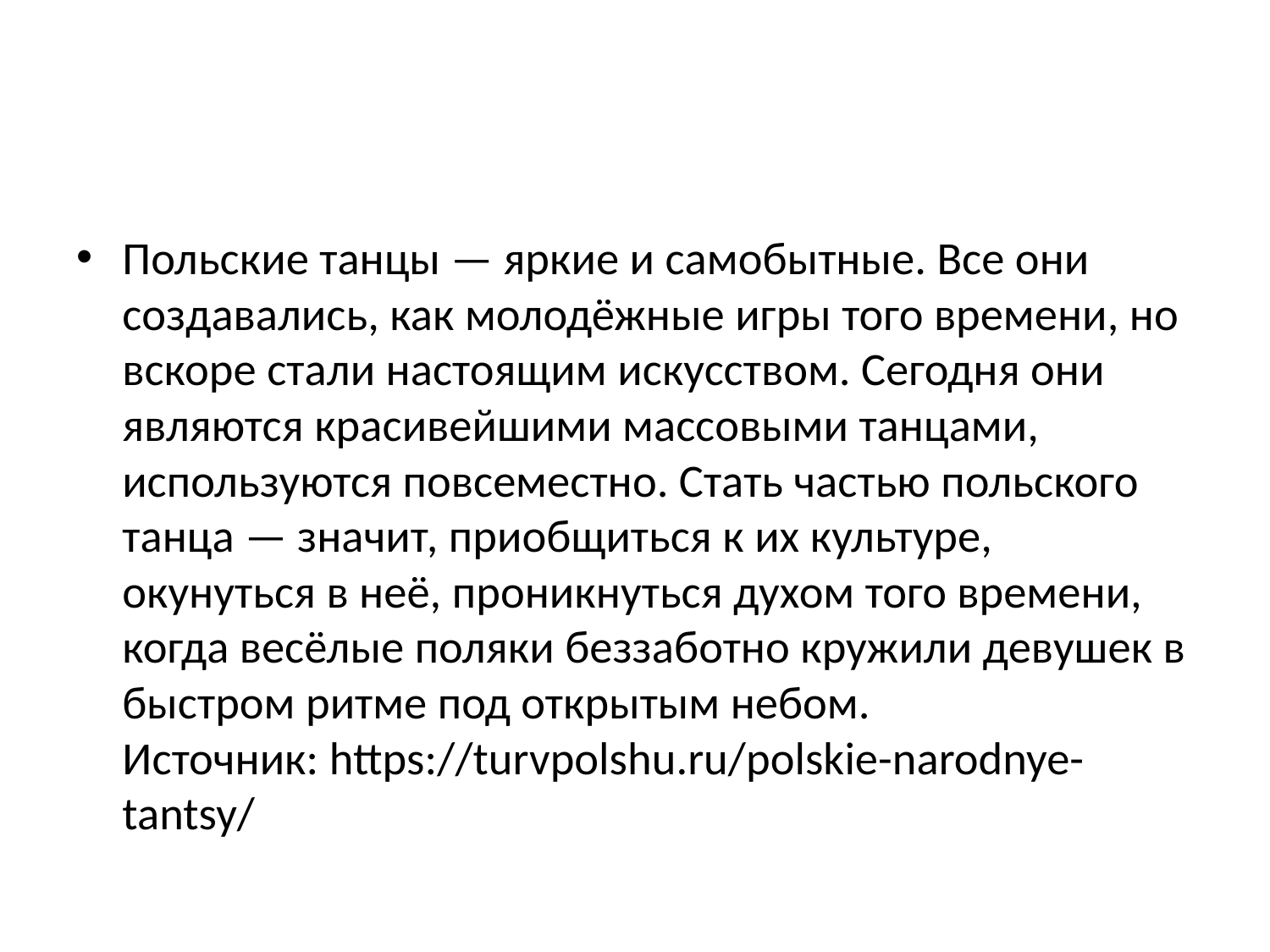

#
Польские танцы — яркие и самобытные. Все они создавались, как молодёжные игры того времени, но вскоре стали настоящим искусством. Сегодня они являются красивейшими массовыми танцами, используются повсеместно. Стать частью польского танца — значит, приобщиться к их культуре, окунуться в неё, проникнуться духом того времени, когда весёлые поляки беззаботно кружили девушек в быстром ритме под открытым небом.
Источник: https://turvpolshu.ru/polskie-narodnye-tantsy/